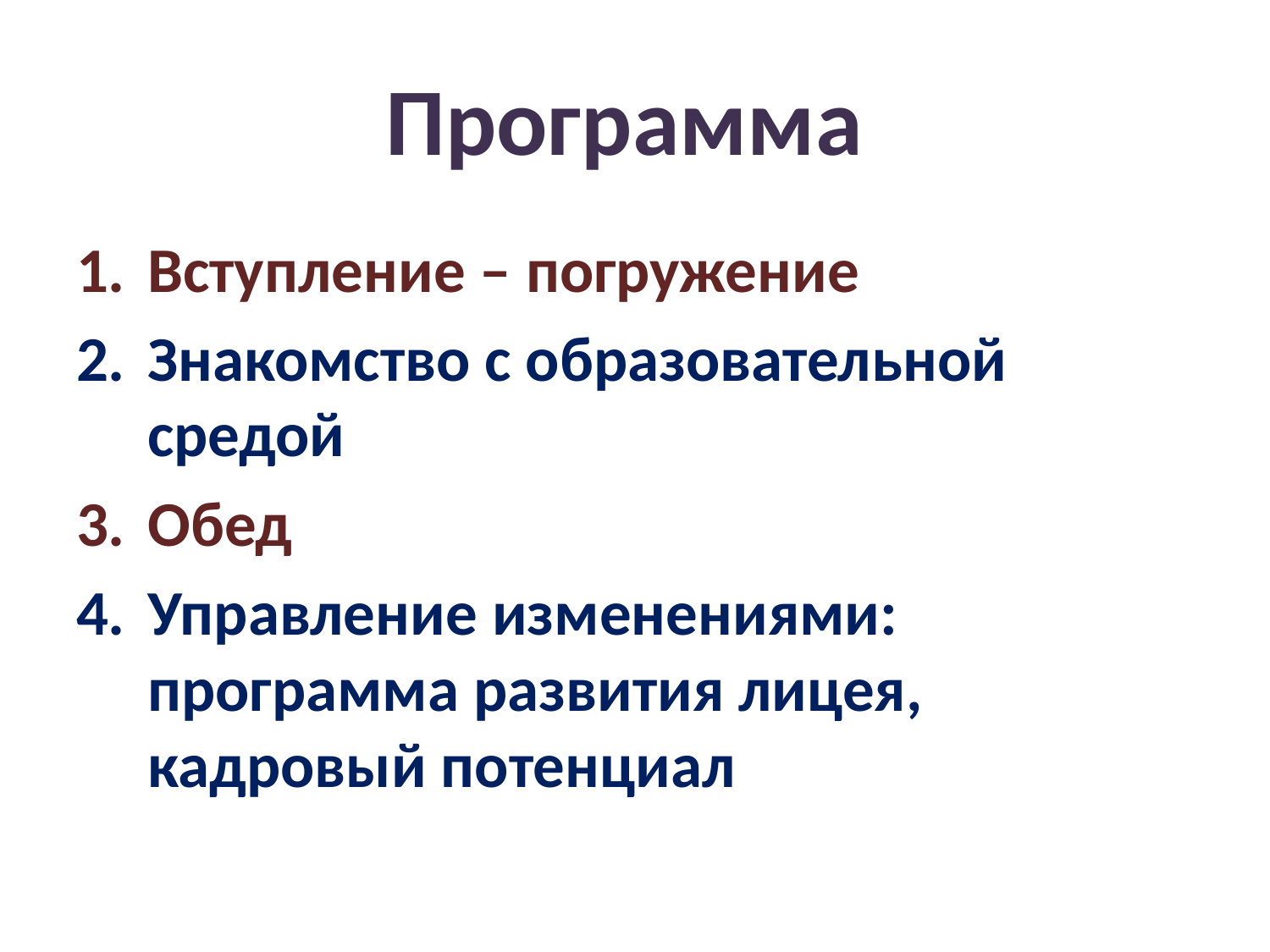

# Программа
Вступление – погружение
Знакомство с образовательной средой
Обед
Управление изменениями: программа развития лицея, кадровый потенциал